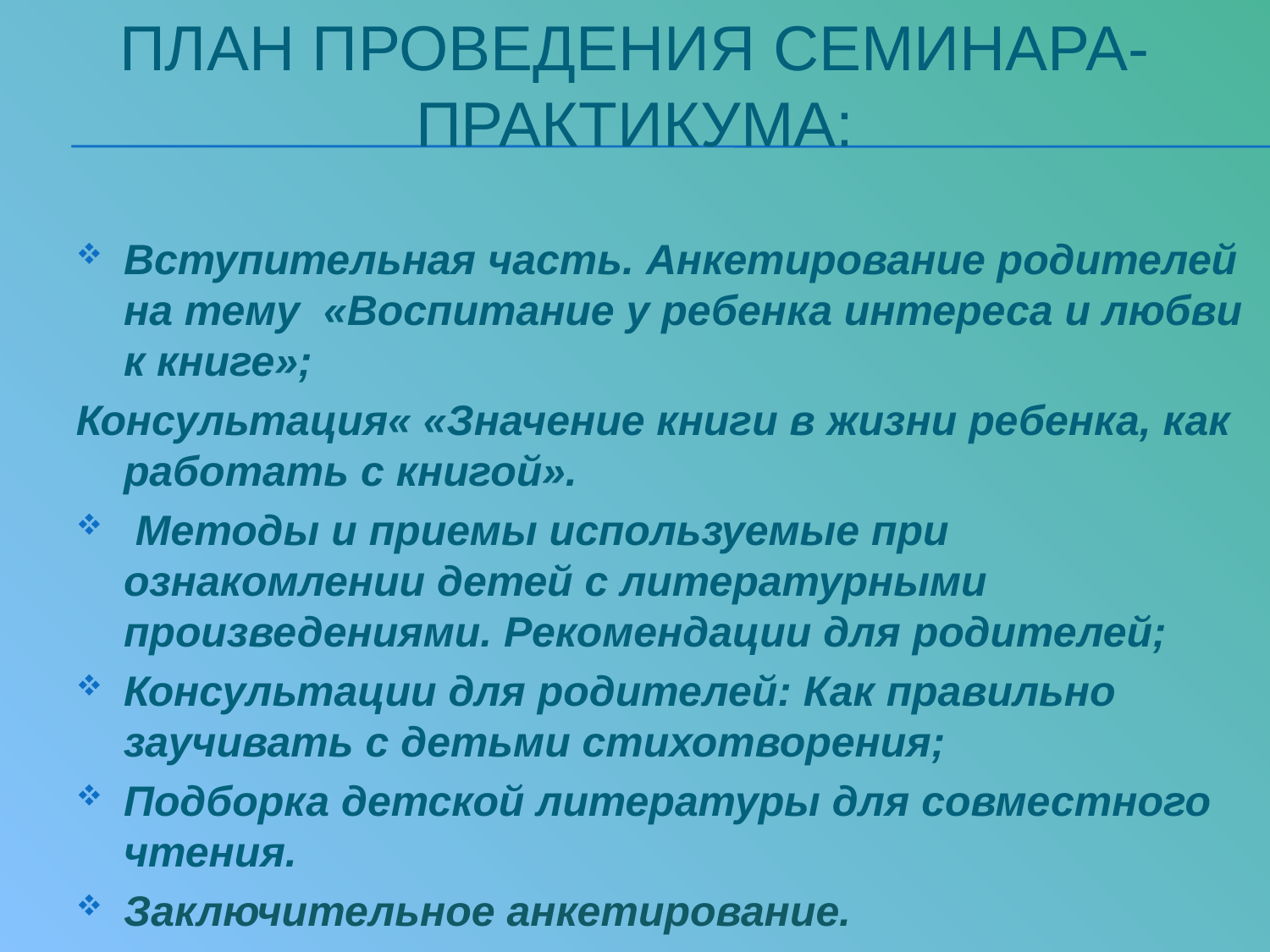

# План проведения Семинара-практикума:
Вступительная часть. Анкетирование родителей на тему  «Воспитание у ребенка интереса и любви к книге»;
Консультация« «Значение книги в жизни ребенка, как работать с книгой».
 Методы и приемы используемые при ознакомлении детей с литературными произведениями. Рекомендации для родителей;
Консультации для родителей: Как правильно заучивать с детьми стихотворения;
Подборка детской литературы для совместного чтения.
Заключительное анкетирование.